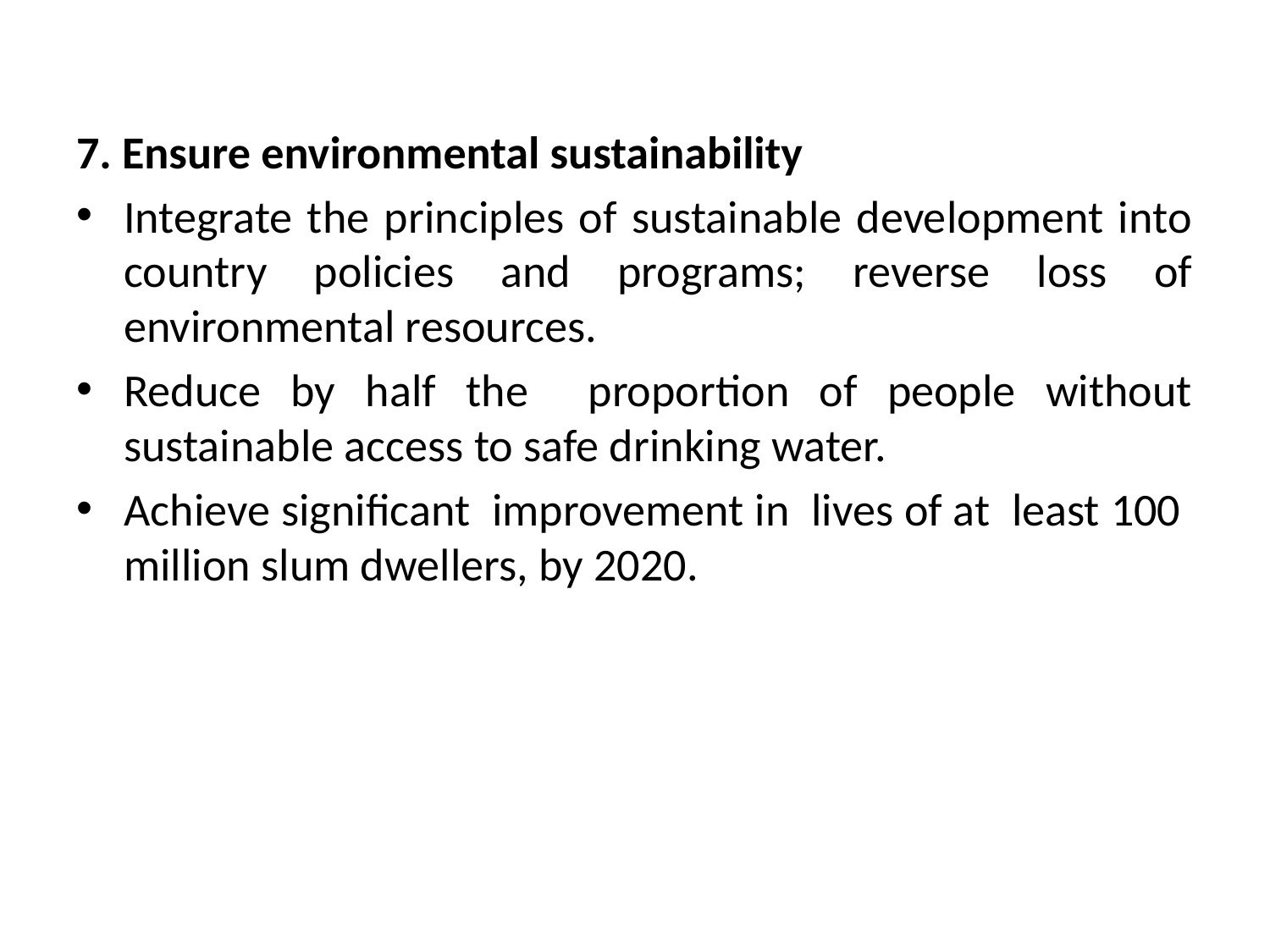

7. Ensure environmental sustainability
Integrate the principles of sustainable development into country policies and programs; reverse loss of environmental resources.
Reduce by half the  proportion of people without sustainable access to safe drinking water.
Achieve signiﬁcant  improvement in  lives of at  least 100  million slum dwellers, by 2020.